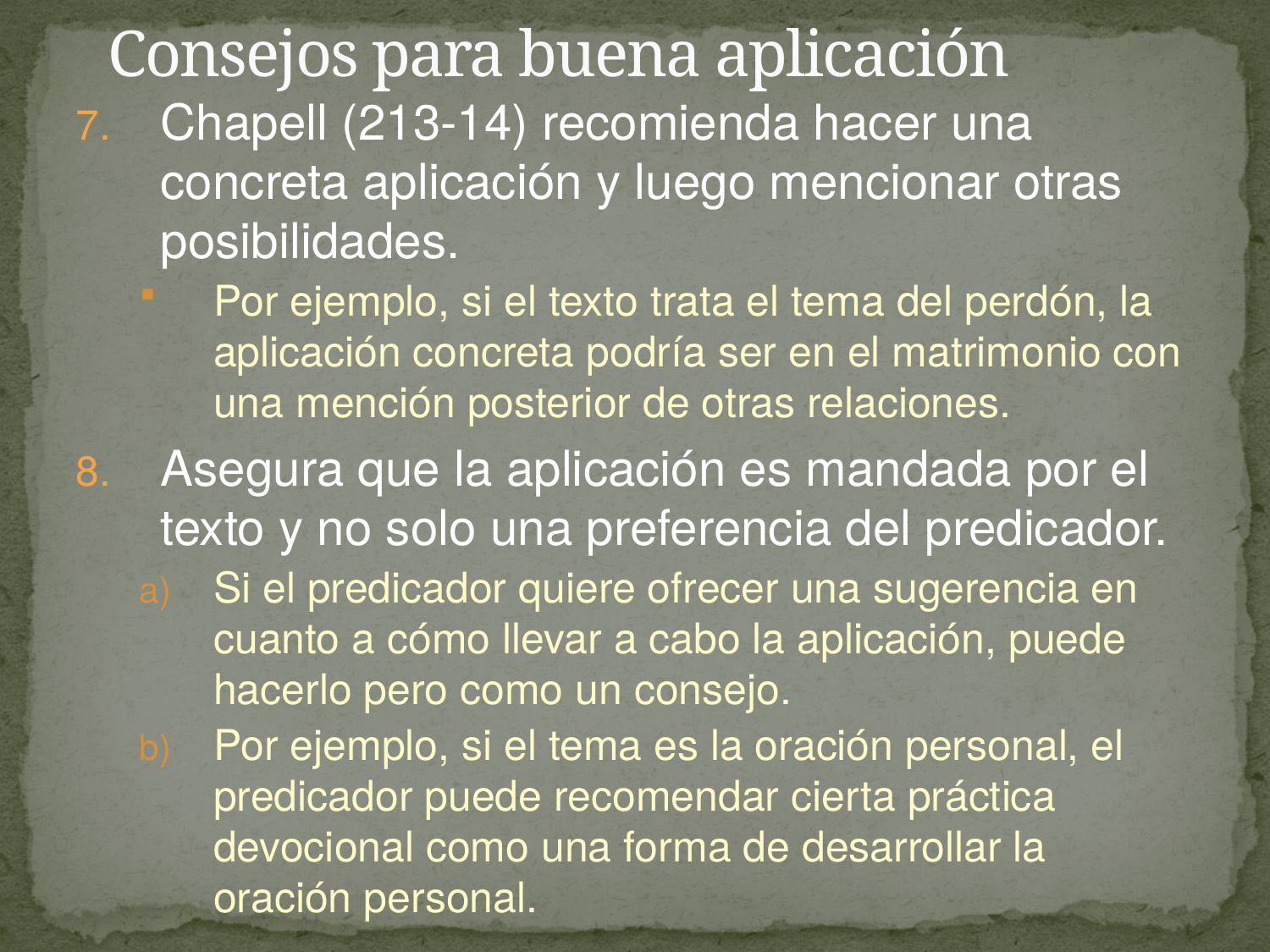

# Consejos para buena aplicación
Chapell (213-14) recomienda hacer una concreta aplicación y luego mencionar otras posibilidades.
Por ejemplo, si el texto trata el tema del perdón, la aplicación concreta podría ser en el matrimonio con una mención posterior de otras relaciones.
Asegura que la aplicación es mandada por el texto y no solo una preferencia del predicador.
Si el predicador quiere ofrecer una sugerencia en cuanto a cómo llevar a cabo la aplicación, puede hacerlo pero como un consejo.
Por ejemplo, si el tema es la oración personal, el predicador puede recomendar cierta práctica devocional como una forma de desarrollar la oración personal.